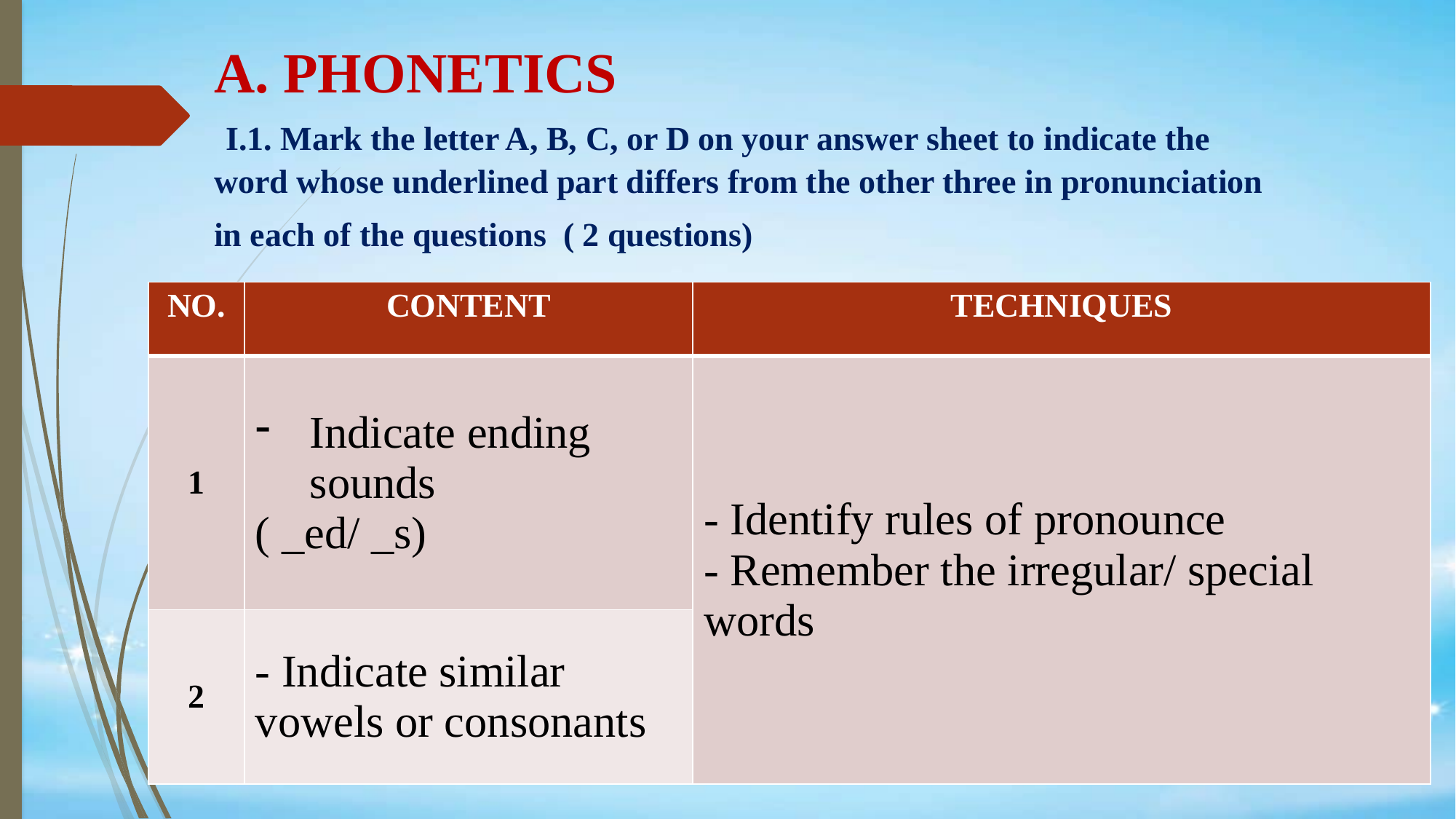

# A. PHONETICS I.1. Mark the letter A, B, C, or D on your answer sheet to indicate the word whose underlined part differs from the other three in pronunciation in each of the questions  ( 2 questions)
| NO. | CONTENT | TECHNIQUES |
| --- | --- | --- |
| 1 | Indicate ending sounds ( \_ed/ \_s) | - Identify rules of pronounce - Remember the irregular/ special words |
| 2 | - Indicate similar vowels or consonants |  |